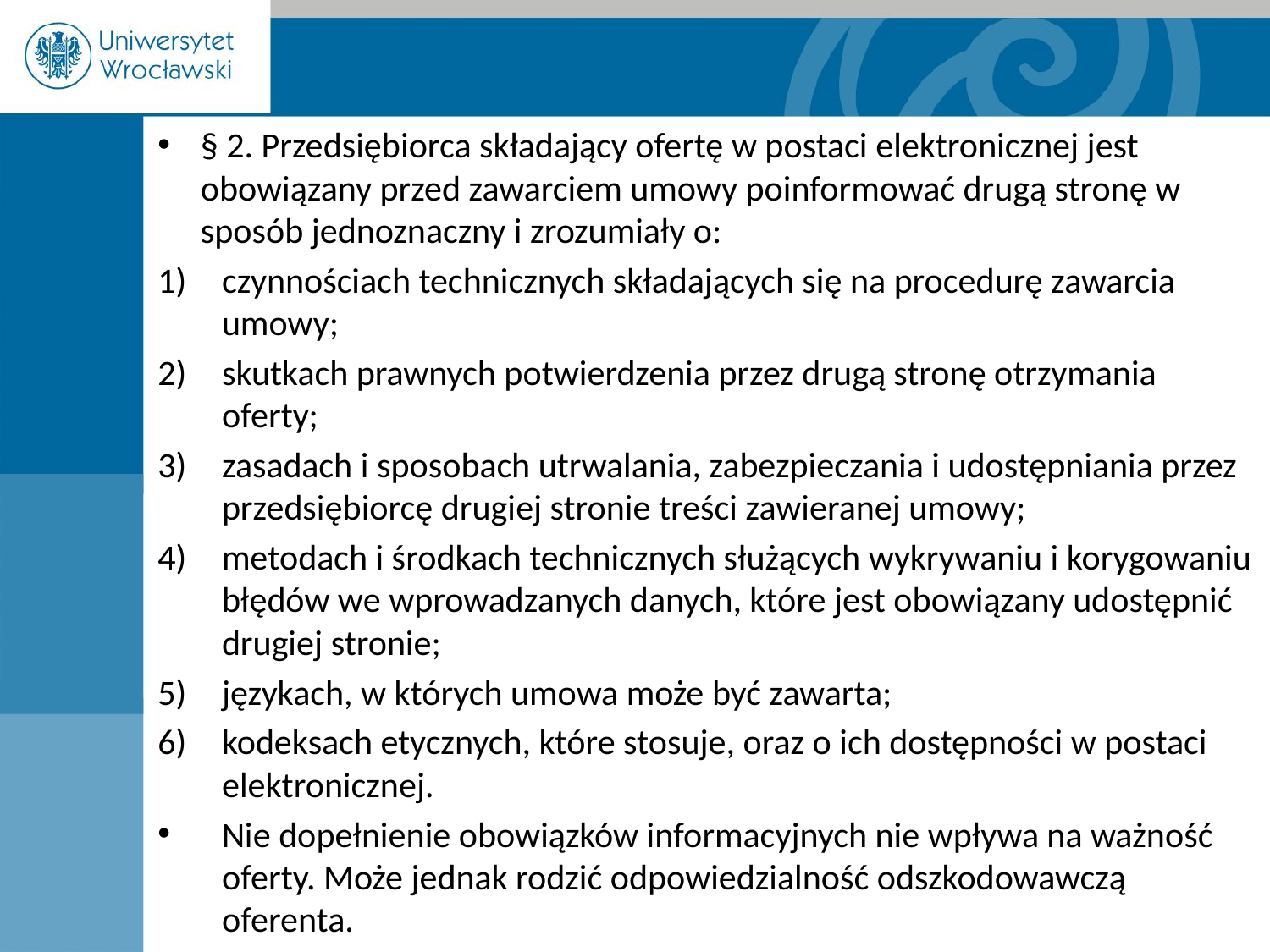

§ 2. Przedsiębiorca składający ofertę w postaci elektronicznej jest obowiązany przed zawarciem umowy poinformować drugą stronę w sposób jednoznaczny i zrozumiały o:
czynnościach technicznych składających się na procedurę zawarcia umowy;
skutkach prawnych potwierdzenia przez drugą stronę otrzymania oferty;
zasadach i sposobach utrwalania, zabezpieczania i udostępniania przez przedsiębiorcę drugiej stronie treści zawieranej umowy;
metodach i środkach technicznych służących wykrywaniu i korygowaniu błędów we wprowadzanych danych, które jest obowiązany udostępnić drugiej stronie;
językach, w których umowa może być zawarta;
kodeksach etycznych, które stosuje, oraz o ich dostępności w postaci elektronicznej.
Nie dopełnienie obowiązków informacyjnych nie wpływa na ważność oferty. Może jednak rodzić odpowiedzialność odszkodowawczą oferenta.